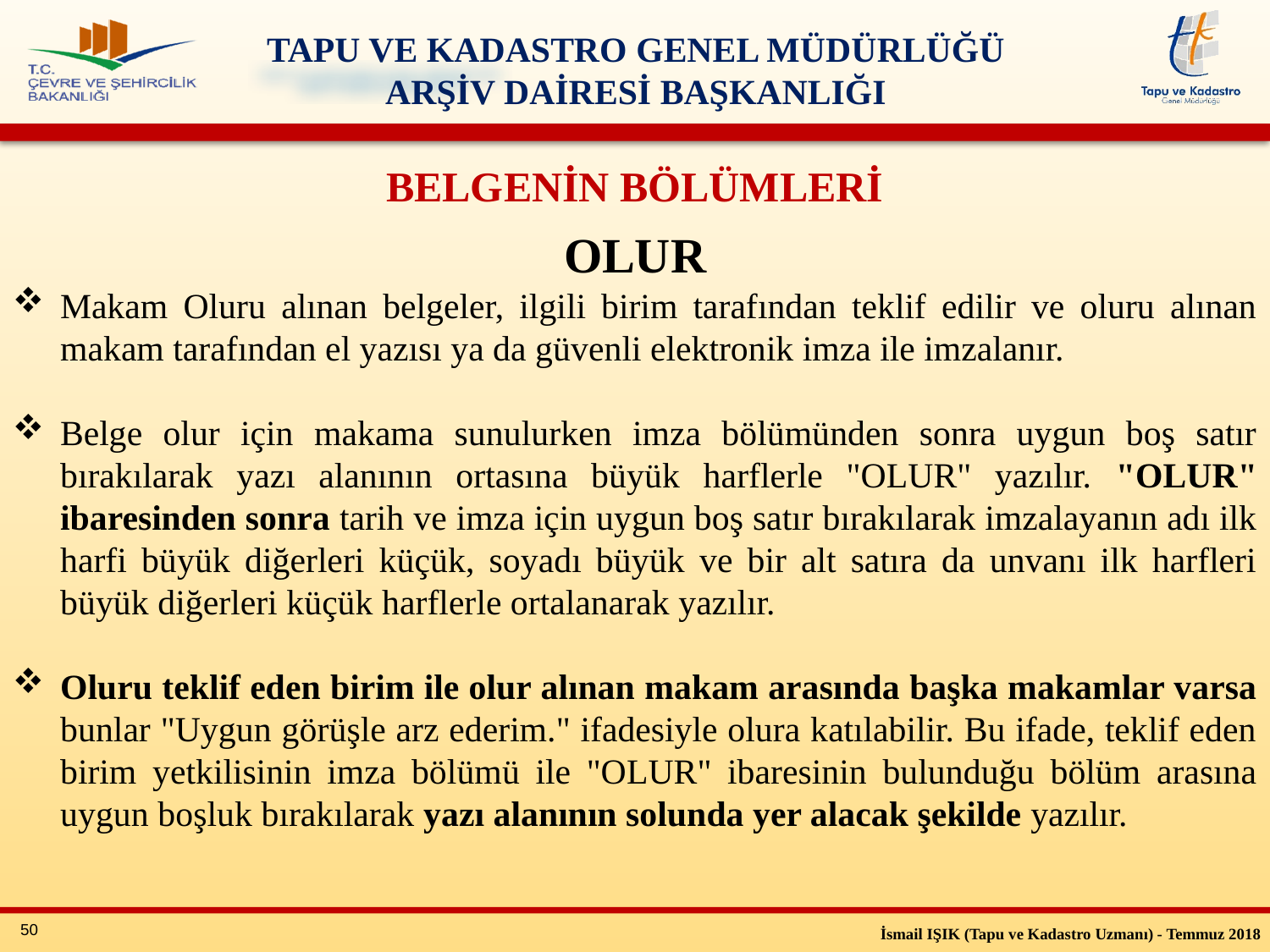

BELGENİN BÖLÜMLERİ
OLUR
Makam Oluru alınan belgeler, ilgili birim tarafından teklif edilir ve oluru alınan makam tarafından el yazısı ya da güvenli elektronik imza ile imzalanır.

Belge olur için makama sunulurken imza bölümünden sonra uygun boş satır bırakılarak yazı alanının ortasına büyük harflerle "OLUR" yazılır. "OLUR" ibaresinden sonra tarih ve imza için uygun boş satır bırakılarak imzalayanın adı ilk harfi büyük diğerleri küçük, soyadı büyük ve bir alt satıra da unvanı ilk harfleri büyük diğerleri küçük harflerle ortalanarak yazılır.

Oluru teklif eden birim ile olur alınan makam arasında başka makamlar varsa bunlar "Uygun görüşle arz ederim." ifadesiyle olura katılabilir. Bu ifade, teklif eden birim yetkilisinin imza bölümü ile "OLUR" ibaresinin bulunduğu bölüm arasına uygun boşluk bırakılarak yazı alanının solunda yer alacak şekilde yazılır.